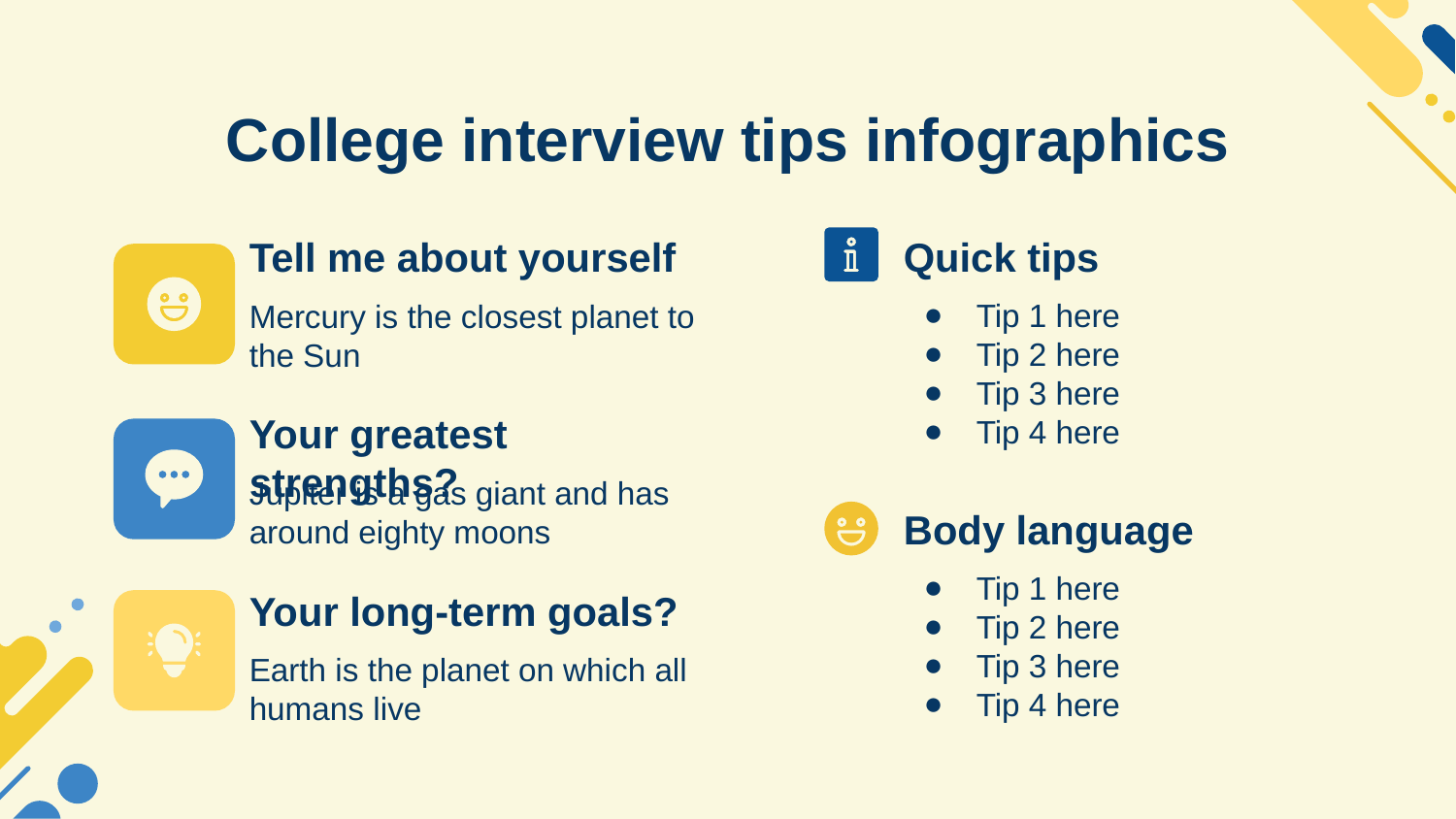

# College interview tips infographics
Tell me about yourself

Mercury is the closest planet to the Sun
Quick tips

Tip 1 here
Tip 2 here
Tip 3 here
Tip 4 here
Your greatest strengths?

Jupiter is a gas giant and has around eighty moons
Body language

Tip 1 here
Tip 2 here
Tip 3 here
Tip 4 here
Your long-term goals?

Earth is the planet on which all humans live